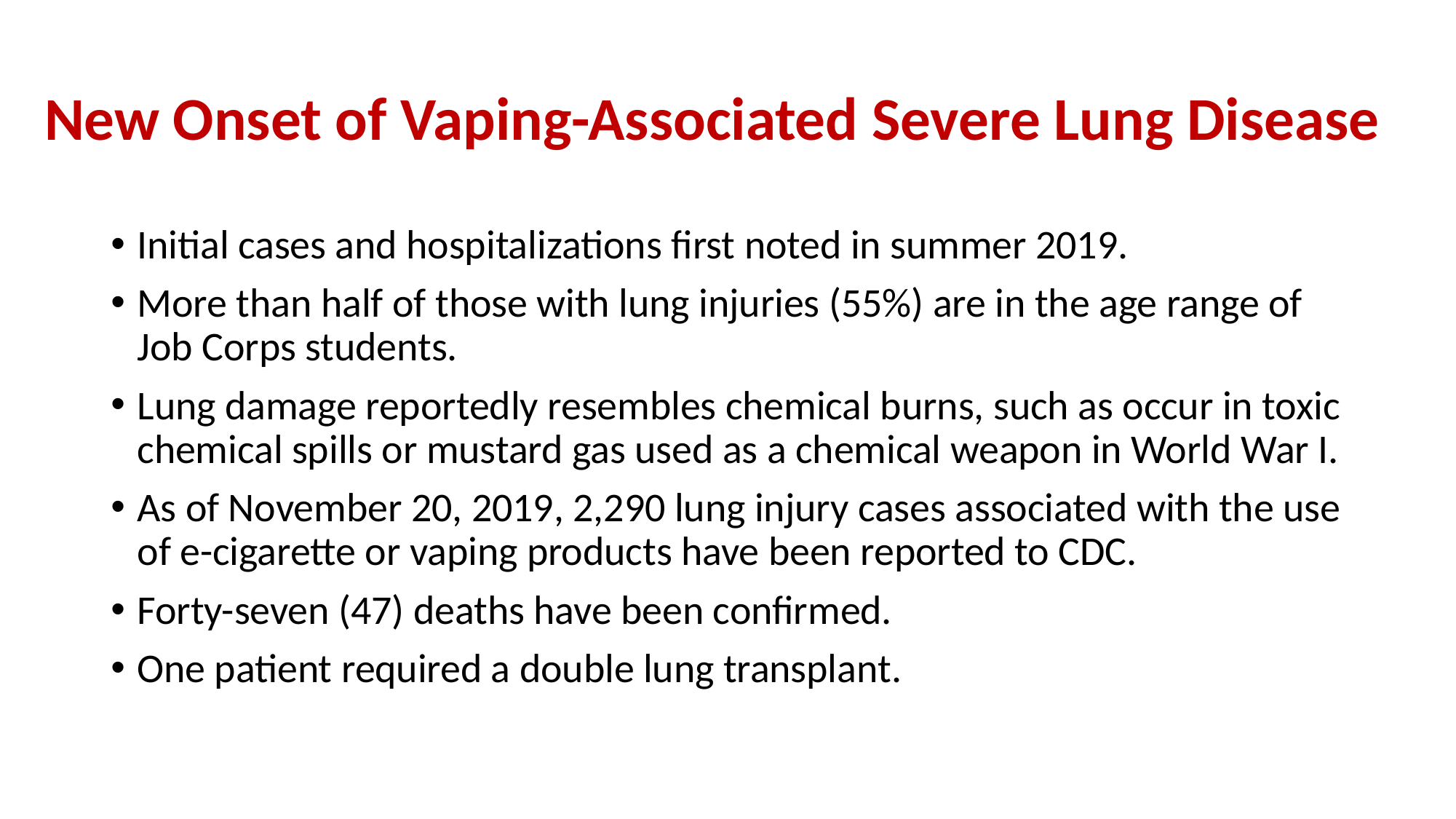

# New Onset of Vaping-Associated Severe Lung Disease
Initial cases and hospitalizations first noted in summer 2019.
More than half of those with lung injuries (55%) are in the age range of Job Corps students.
Lung damage reportedly resembles chemical burns, such as occur in toxic chemical spills or mustard gas used as a chemical weapon in World War I.
As of November 20, 2019, 2,290 lung injury cases associated with the use of e-cigarette or vaping products have been reported to CDC.
Forty-seven (47) deaths have been confirmed.
One patient required a double lung transplant.